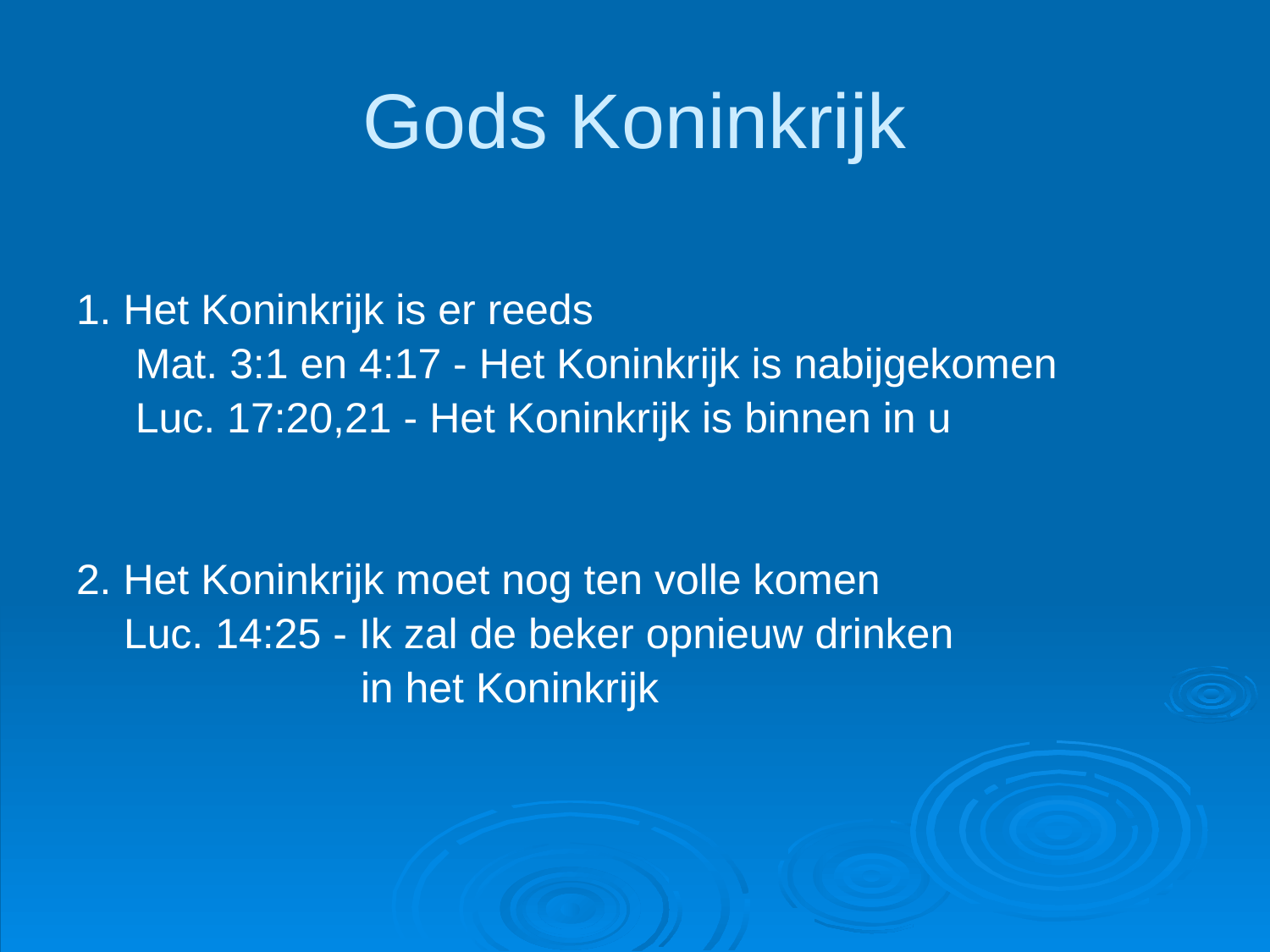

# Gods Koninkrijk

1. Het Koninkrijk is er reeds
     Mat. 3:1 en 4:17 - Het Koninkrijk is nabijgekomen
     Luc. 17:20,21 - Het Koninkrijk is binnen in u

2. Het Koninkrijk moet nog ten volle komen
    Luc. 14:25 - Ik zal de beker opnieuw drinken
                        in het Koninkrijk